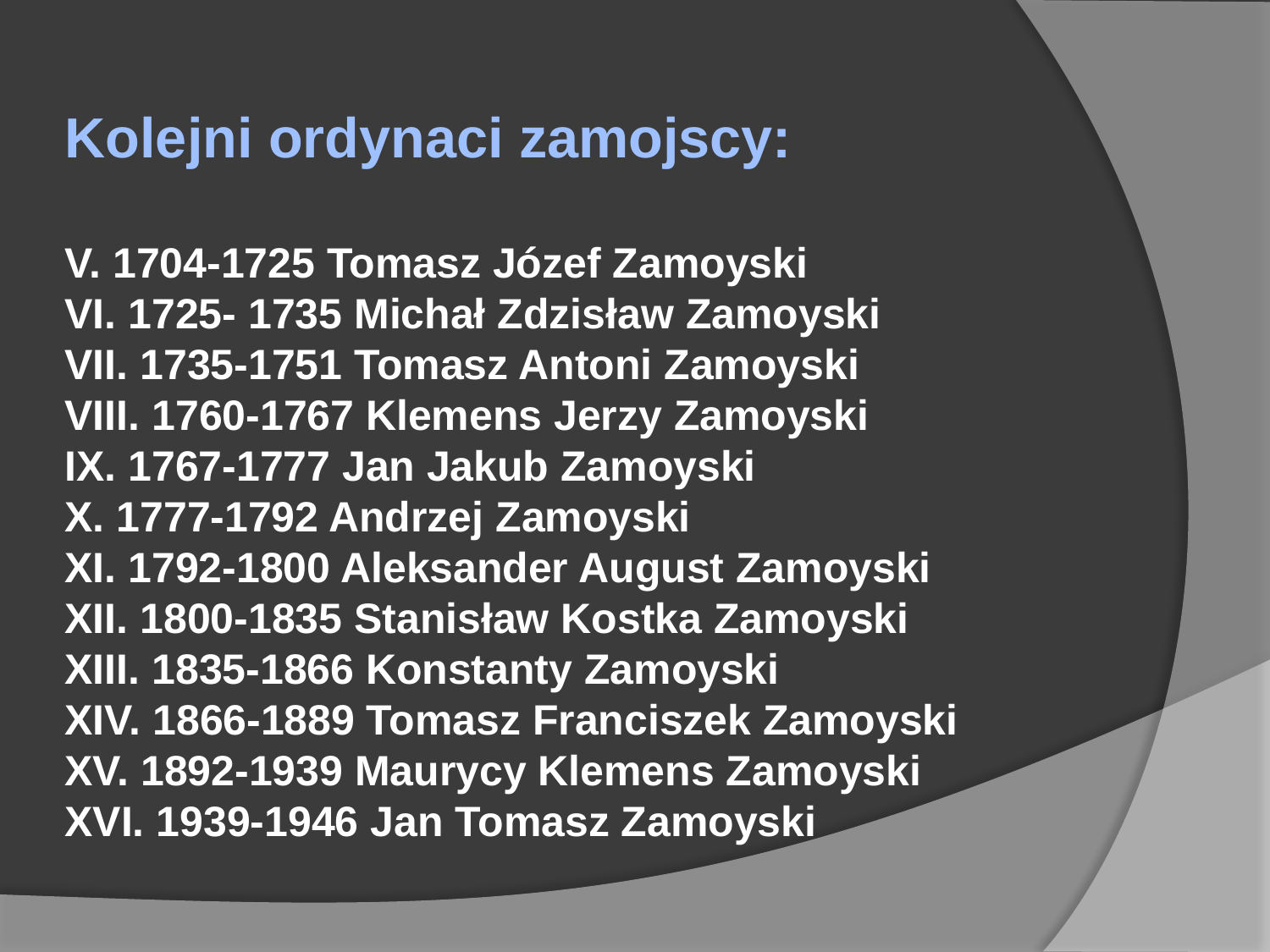

# Kolejni ordynaci zamojscy:
V. 1704-1725 Tomasz Józef Zamoyski
VI. 1725- 1735 Michał Zdzisław Zamoyski
VII. 1735-1751 Tomasz Antoni Zamoyski
VIII. 1760-1767 Klemens Jerzy Zamoyski
IX. 1767-1777 Jan Jakub Zamoyski
X. 1777-1792 Andrzej Zamoyski
XI. 1792-1800 Aleksander August Zamoyski
XII. 1800-1835 Stanisław Kostka Zamoyski
XIII. 1835-1866 Konstanty Zamoyski
XIV. 1866-1889 Tomasz Franciszek Zamoyski
XV. 1892-1939 Maurycy Klemens Zamoyski
XVI. 1939-1946 Jan Tomasz Zamoyski